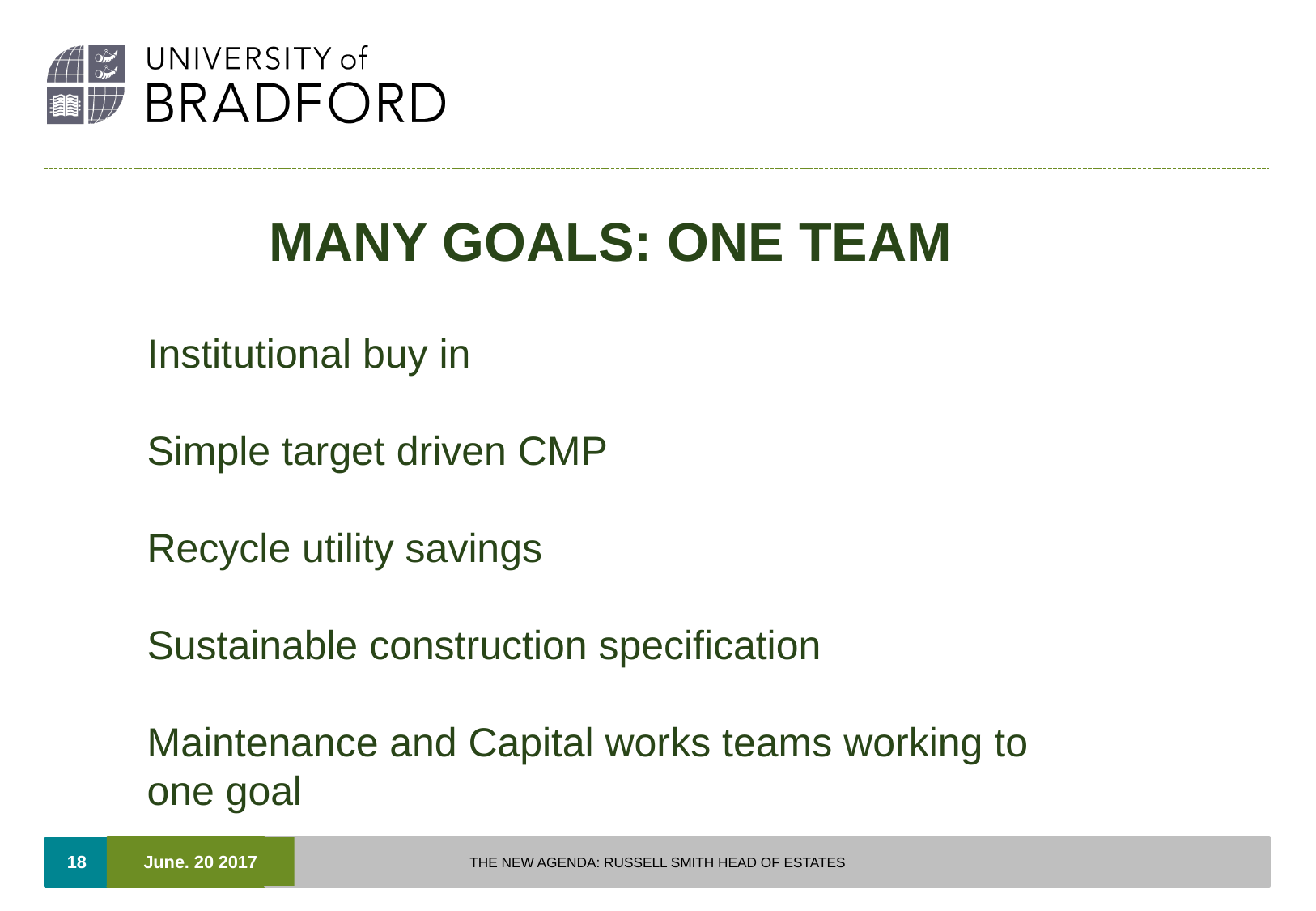

MANY GOALS: ONE TEAM

Institutional buy in

Simple target driven CMP

Recycle utility savings

Sustainable construction specification

Maintenance and Capital works teams working to one goal
18
June. 20 2017

THE NEW AGENDA: RUSSELL SMITH HEAD OF ESTATES